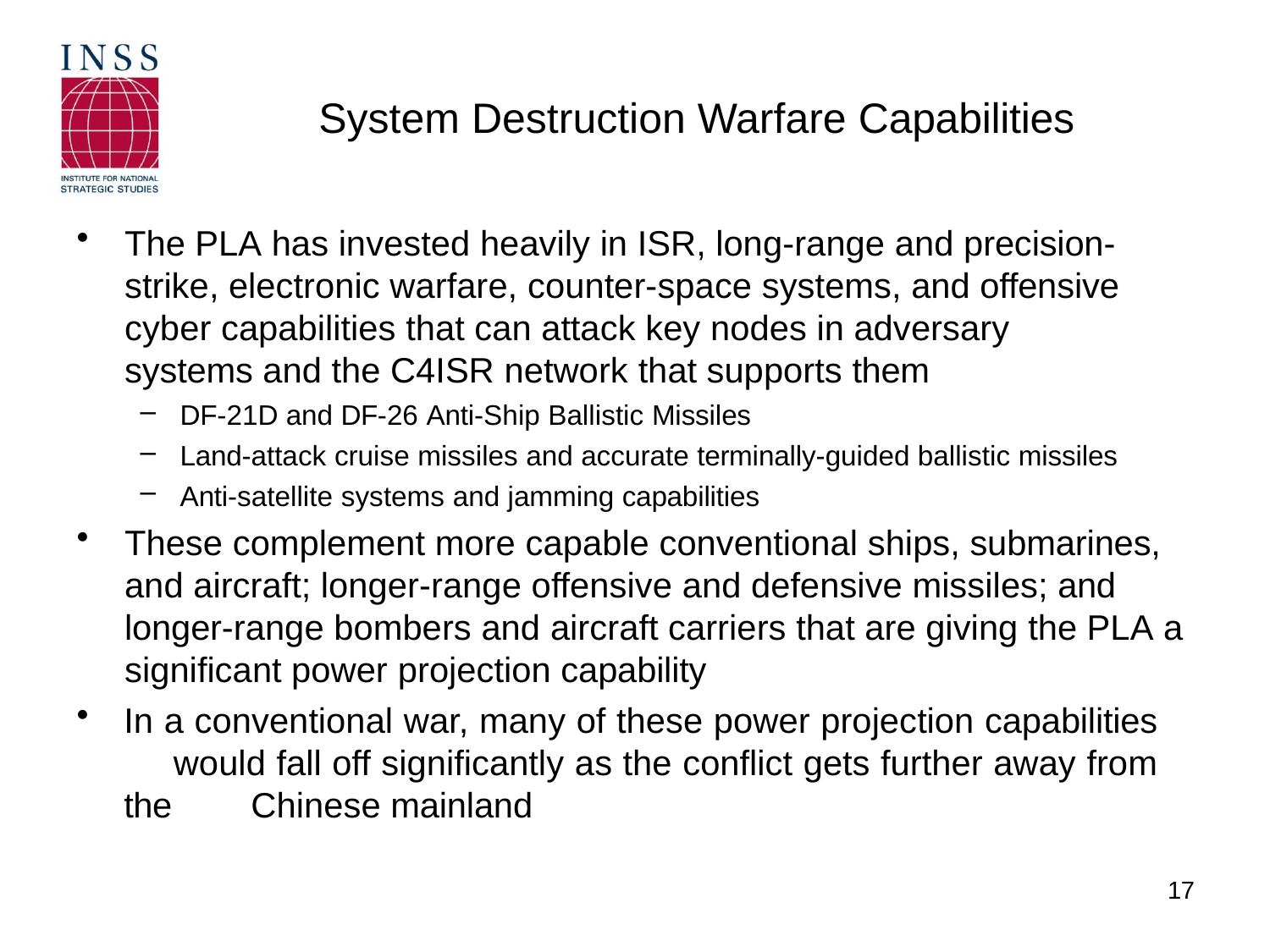

# System Destruction Warfare Capabilities
The PLA has invested heavily in ISR, long-range and precision- strike, electronic warfare, counter-space systems, and offensive cyber capabilities that can attack key nodes in adversary systems and the C4ISR network that supports them
DF-21D and DF-26 Anti-Ship Ballistic Missiles
Land-attack cruise missiles and accurate terminally-guided ballistic missiles
Anti-satellite systems and jamming capabilities
These complement more capable conventional ships, submarines, and aircraft; longer-range offensive and defensive missiles; and longer-range bombers and aircraft carriers that are giving the PLA a significant power projection capability
In a conventional war, many of these power projection capabilities 	would fall off significantly as the conflict gets further away from the 	Chinese mainland

17